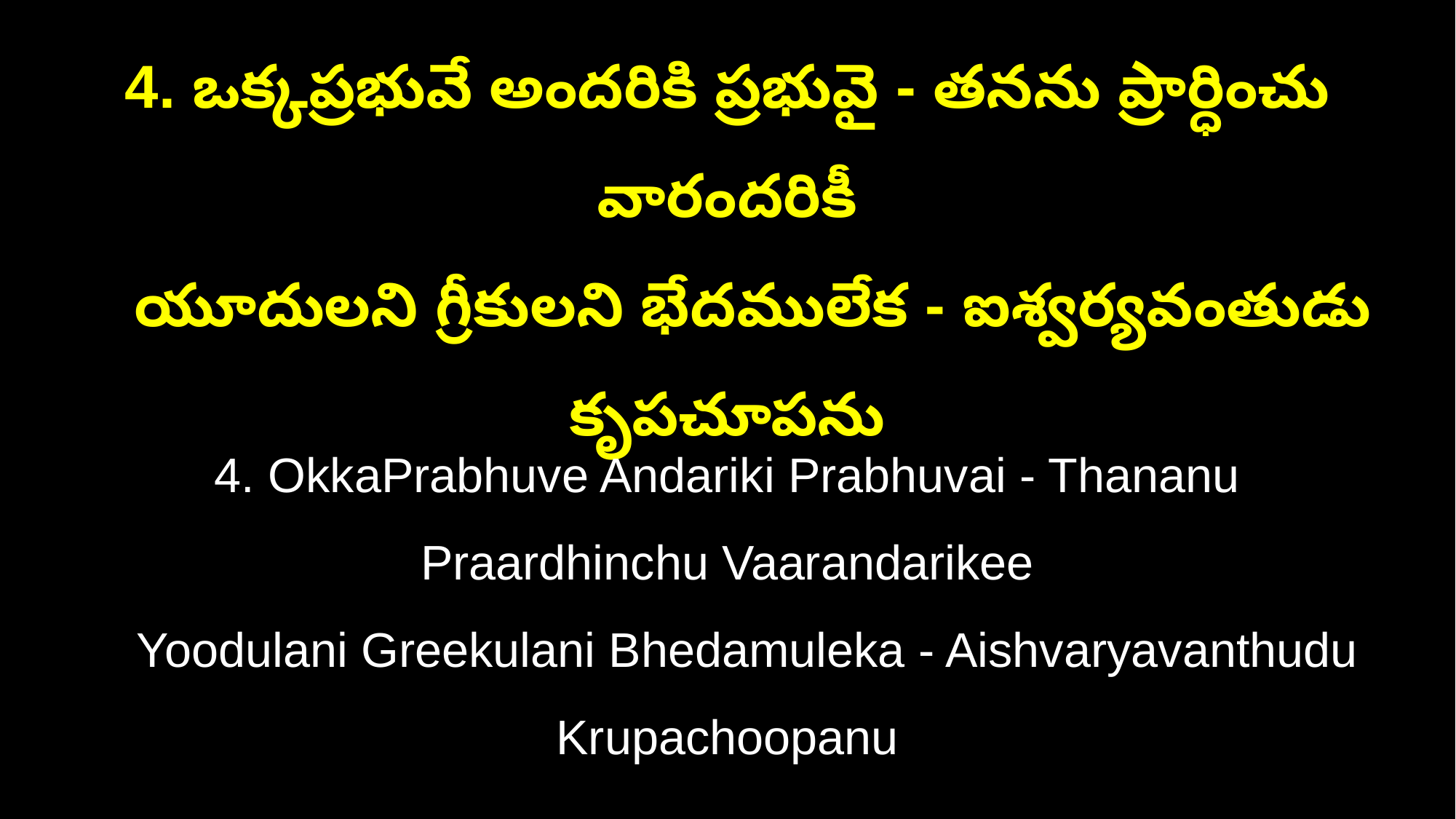

4. ఒక్కప్రభువే అందరికి ప్రభువై - తనను ప్రార్ధించు వారందరికీ
   యూదులని గ్రీకులని భేదములేక - ఐశ్వర్యవంతుడు కృపచూపను
4. OkkaPrabhuve Andariki Prabhuvai - Thananu Praardhinchu Vaarandarikee
   Yoodulani Greekulani Bhedamuleka - Aishvaryavanthudu Krupachoopanu